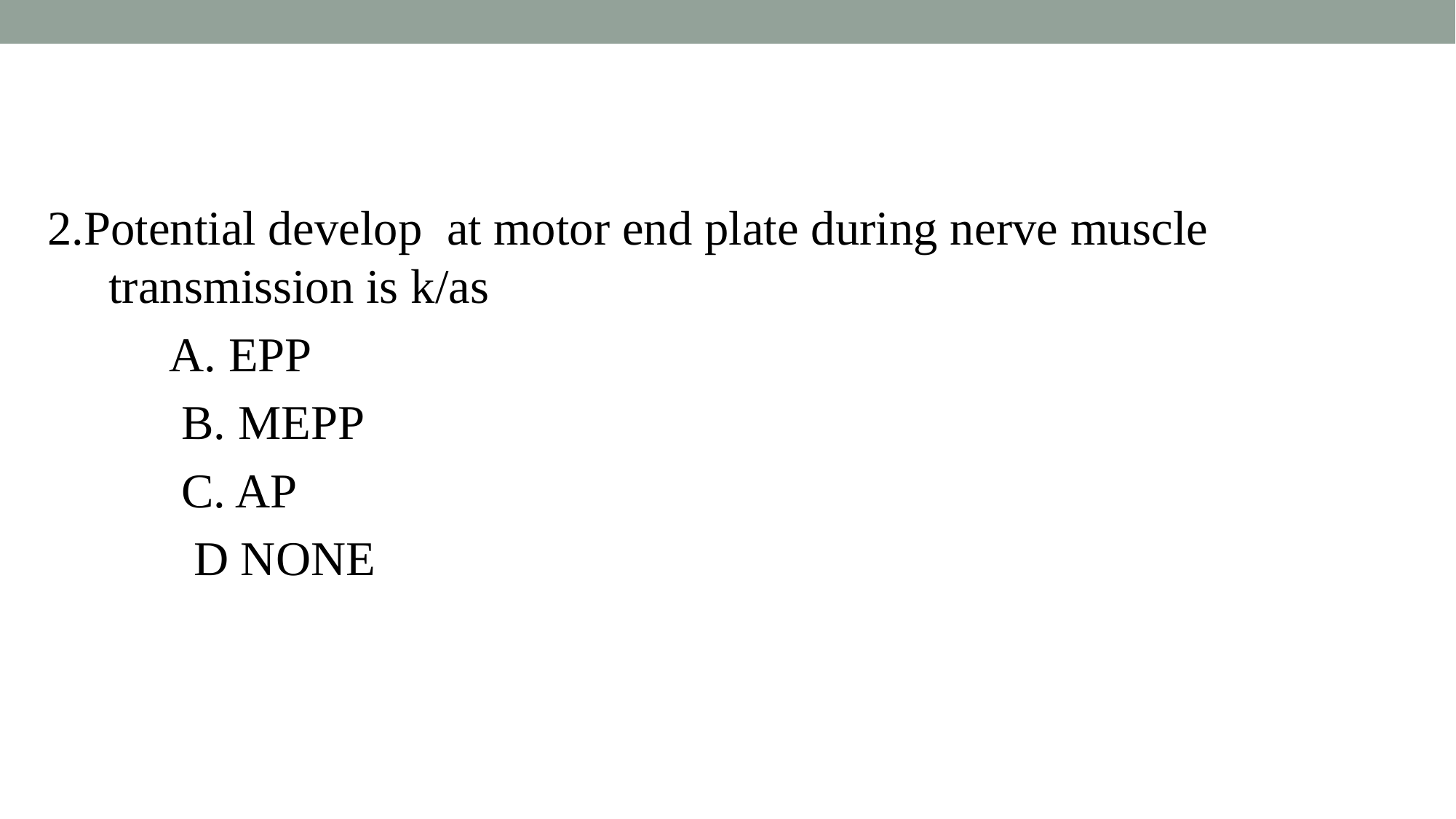

#
2.Potential develop  at motor end plate during nerve muscle transmission is k/as
          A. EPP
           B. MEPP
           C. AP
            D NONE